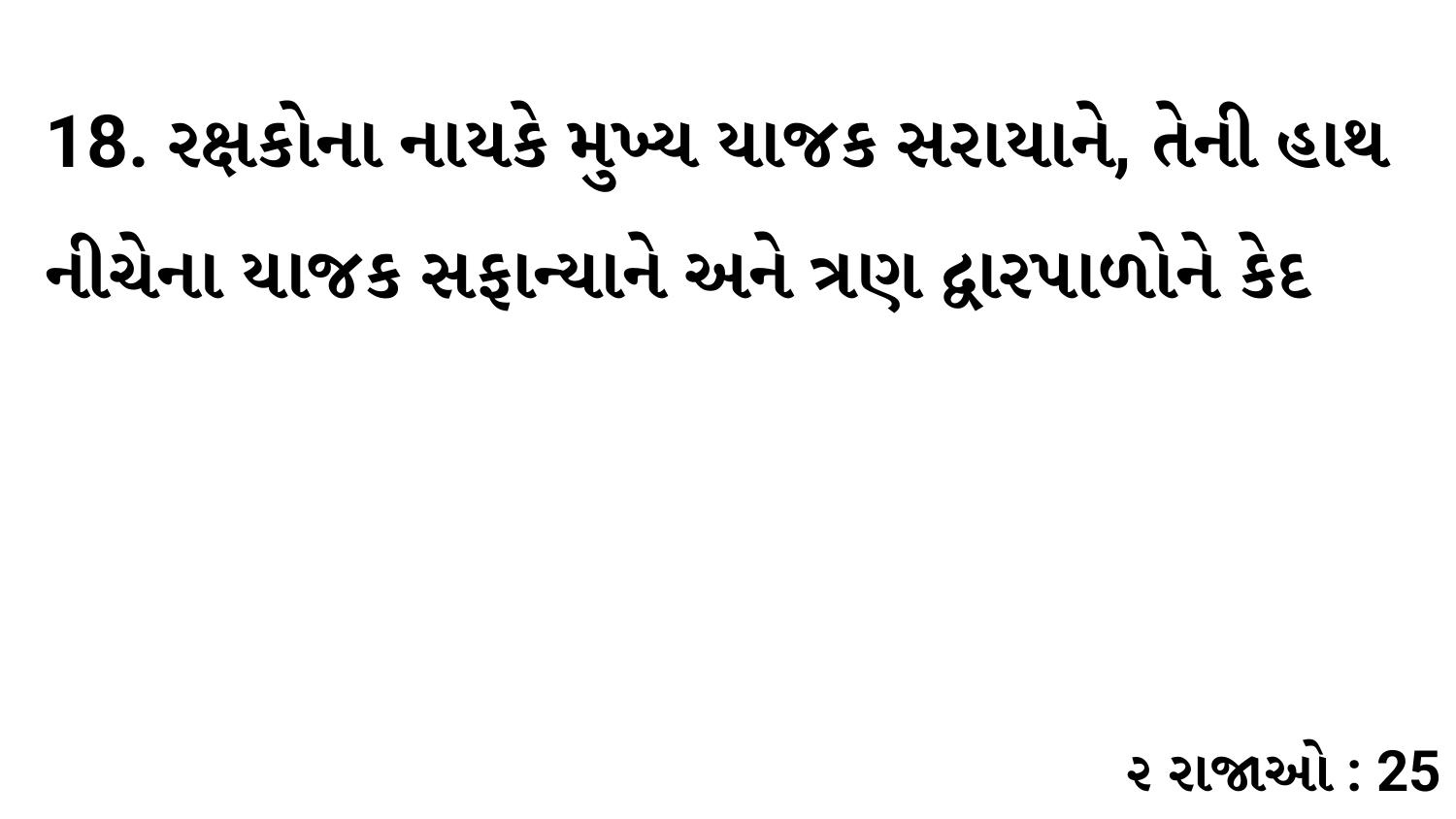

18. રક્ષકોના નાયકે મુખ્ય યાજક સરાયાને, તેની હાથ નીચેના યાજક સફાન્યાને અને ત્રણ દ્વારપાળોને કેદ
૨ રાજાઓ : 25